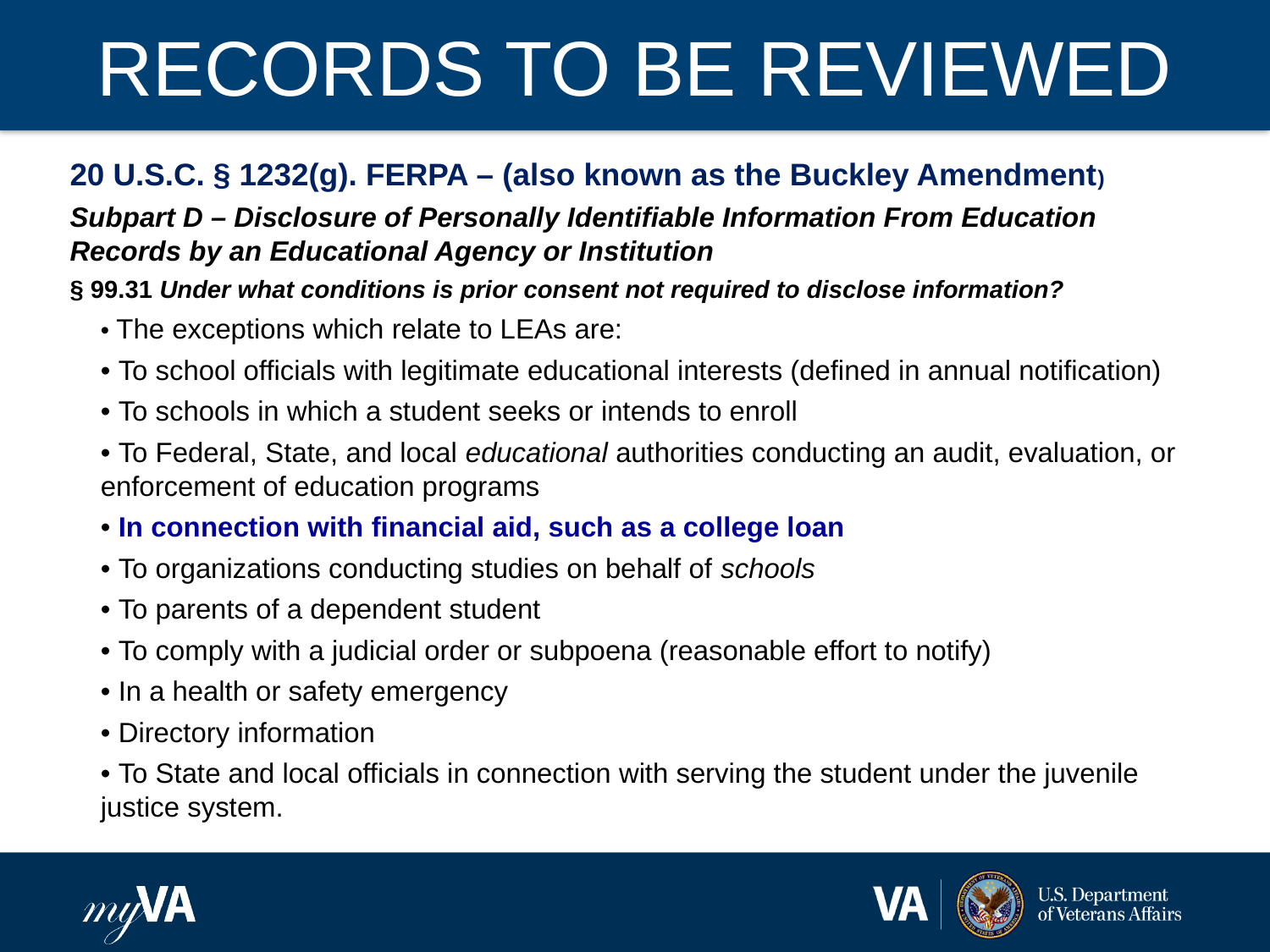

# RECORDS TO BE REVIEWED
20 U.S.C. § 1232(g). FERPA – (also known as the Buckley Amendment)
Subpart D – Disclosure of Personally Identifiable Information From Education Records by an Educational Agency or Institution
§ 99.31 Under what conditions is prior consent not required to disclose information?
• The exceptions which relate to LEAs are:
• To school officials with legitimate educational interests (defined in annual notification)
• To schools in which a student seeks or intends to enroll
• To Federal, State, and local educational authorities conducting an audit, evaluation, or enforcement of education programs
• In connection with financial aid, such as a college loan
• To organizations conducting studies on behalf of schools
• To parents of a dependent student
• To comply with a judicial order or subpoena (reasonable effort to notify)
• In a health or safety emergency
• Directory information
• To State and local officials in connection with serving the student under the juvenile justice system.